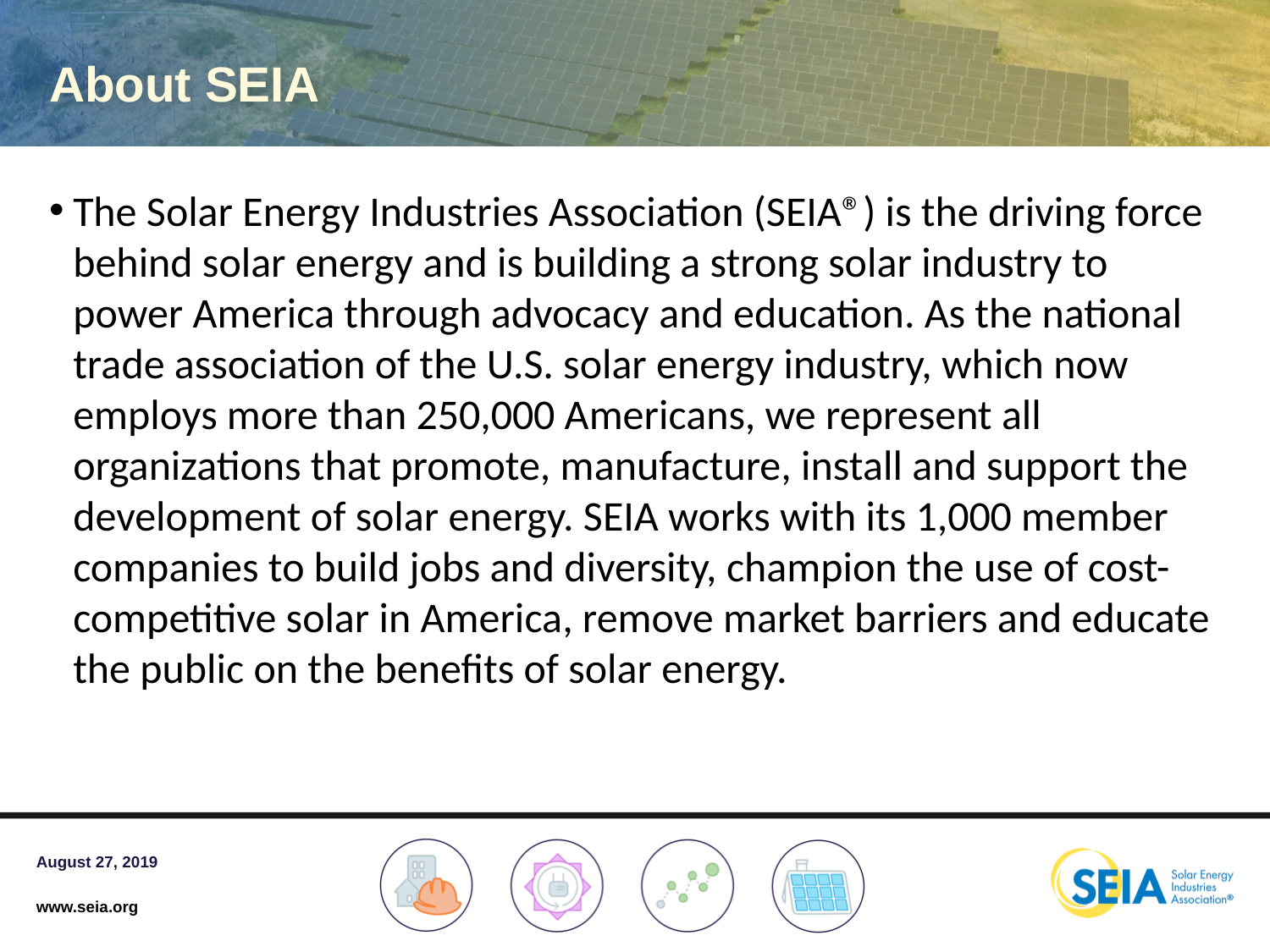

# About SEIA
The Solar Energy Industries Association (SEIA®) is the driving force behind solar energy and is building a strong solar industry to power America through advocacy and education. As the national trade association of the U.S. solar energy industry, which now employs more than 250,000 Americans, we represent all organizations that promote, manufacture, install and support the development of solar energy. SEIA works with its 1,000 member companies to build jobs and diversity, champion the use of cost-competitive solar in America, remove market barriers and educate the public on the benefits of solar energy.